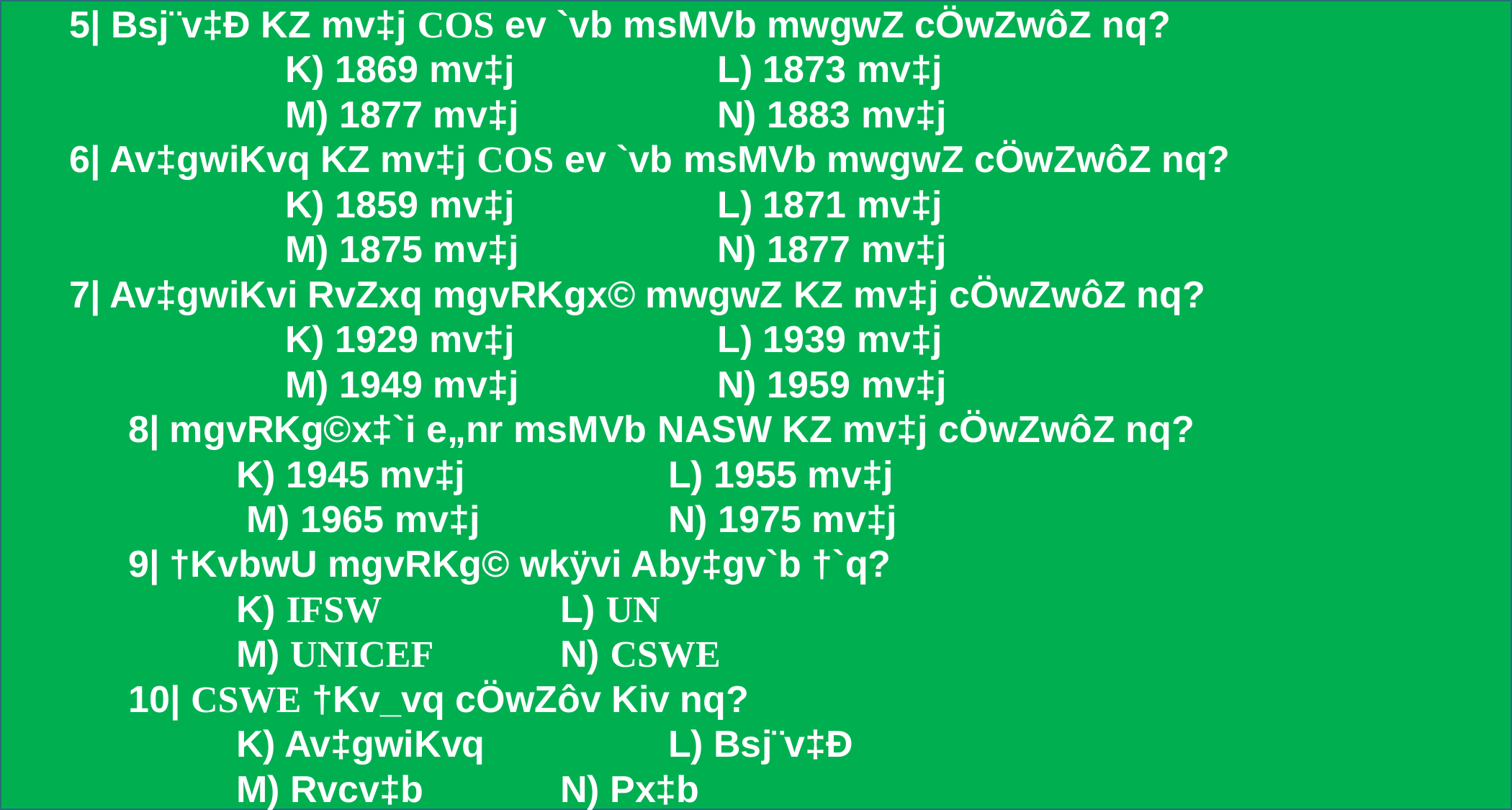

5| Bsj¨v‡Ð KZ mv‡j COS ev `vb msMVb mwgwZ cÖwZwôZ nq?
		K) 1869 mv‡j 		L) 1873 mv‡j
		M) 1877 mv‡j 		N) 1883 mv‡j
6| Av‡gwiKvq KZ mv‡j COS ev `vb msMVb mwgwZ cÖwZwôZ nq?
		K) 1859 mv‡j 		L) 1871 mv‡j
		M) 1875 mv‡j 		N) 1877 mv‡j
7| Av‡gwiKvi RvZxq mgvRKgx© mwgwZ KZ mv‡j cÖwZwôZ nq?
		K) 1929 mv‡j 		L) 1939 mv‡j
		M) 1949 mv‡j 		N) 1959 mv‡j
8| mgvRKg©x‡`i e„nr msMVb NASW KZ mv‡j cÖwZwôZ nq?
	K) 1945 mv‡j 		L) 1955 mv‡j
	 M) 1965 mv‡j 		N) 1975 mv‡j
9| †KvbwU mgvRKg© wkÿvi Aby‡gv`b †`q?
	K) IFSW 		L) UN
	M) UNICEF 		N) CSWE
10| CSWE †Kv_vq cÖwZôv Kiv nq?
	K) Av‡gwiKvq 		L) Bsj¨v‡Ð
 	M) Rvcv‡b 		N) Px‡b